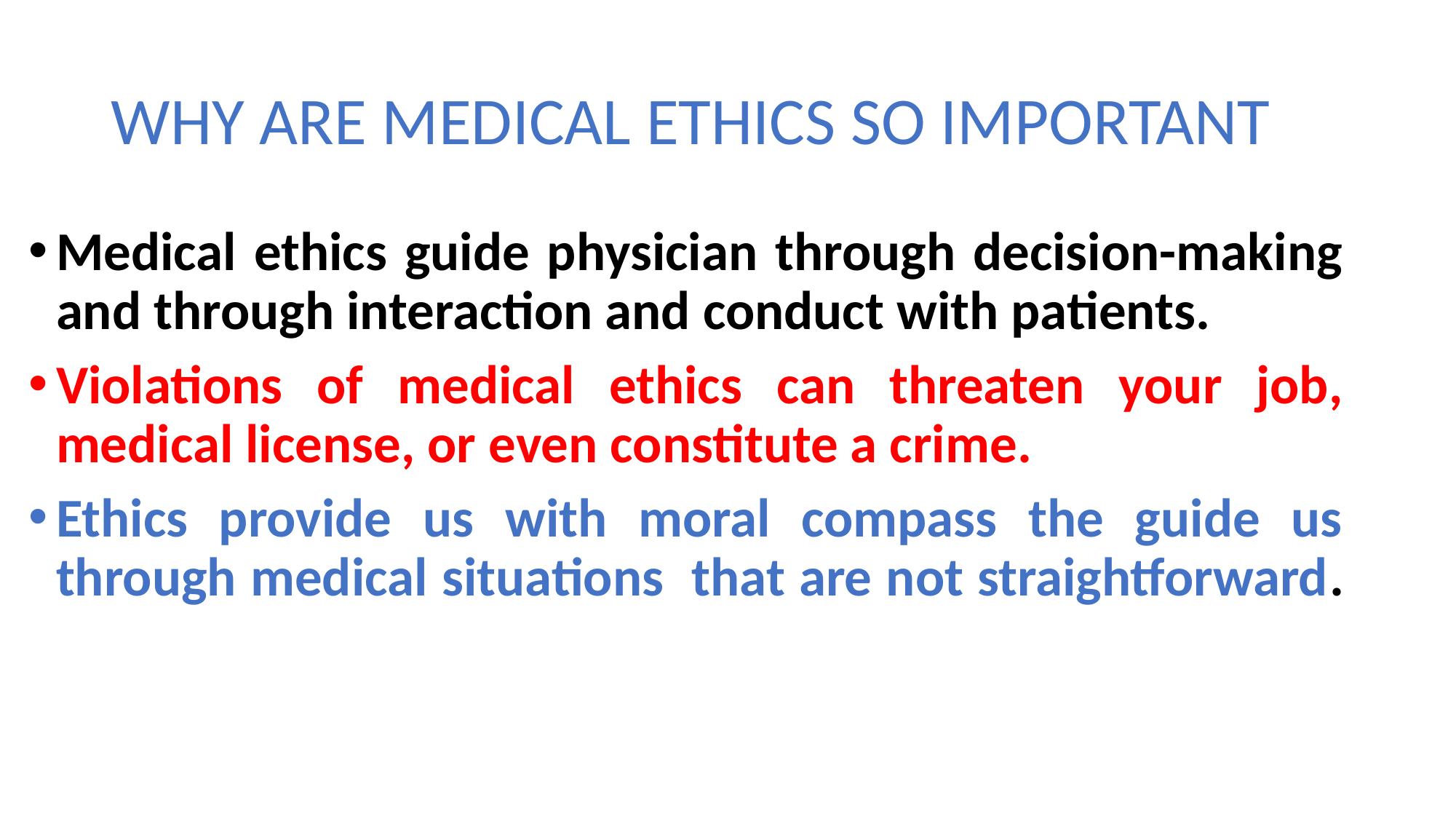

# WHY ARE MEDICAL ETHICS SO IMPORTANT
Medical ethics guide physician through decision-making and through interaction and conduct with patients.
Violations of medical ethics can threaten your job, medical license, or even constitute a crime.
Ethics provide us with moral compass the guide us through medical situations  that are not straightforward.